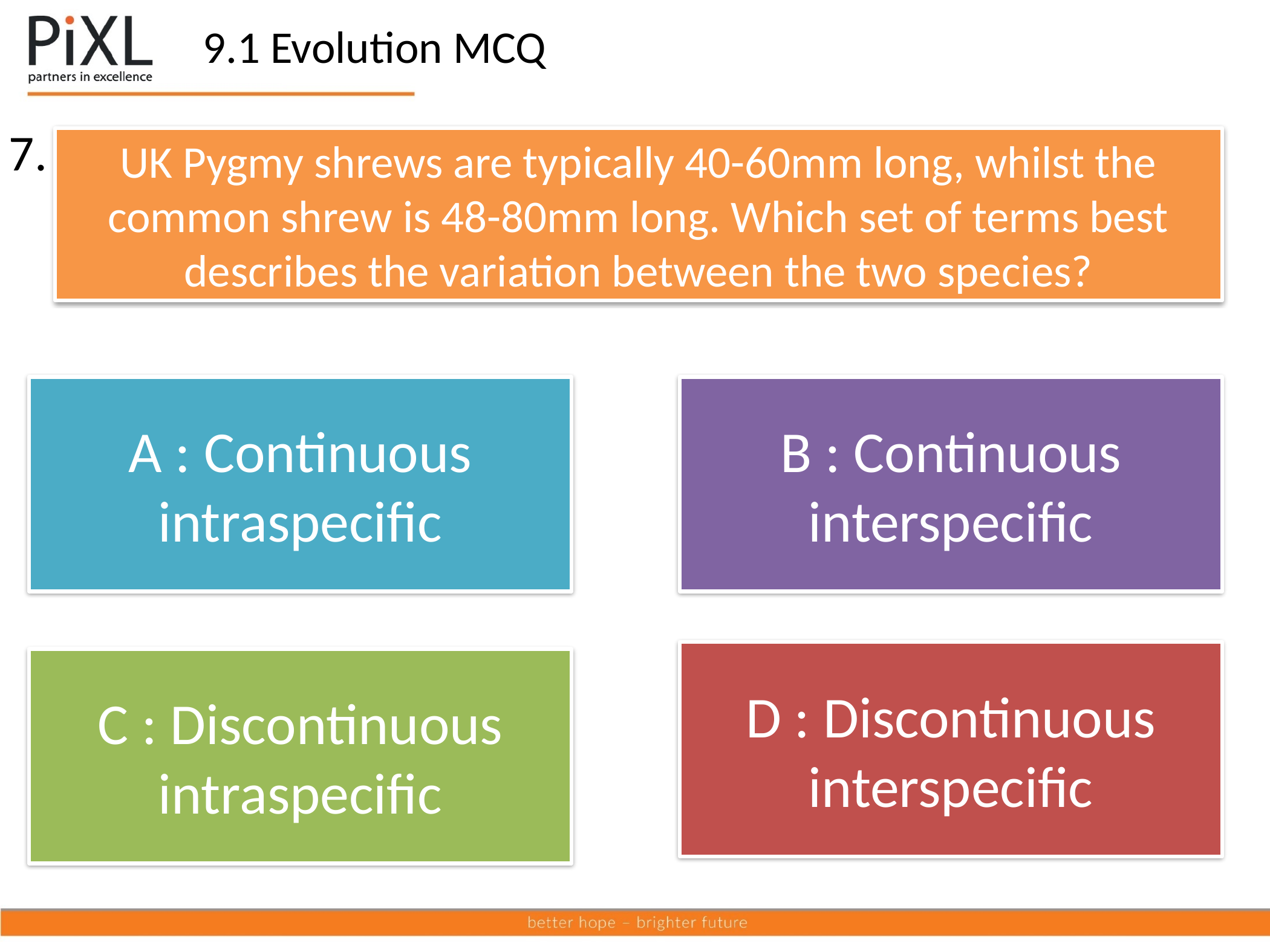

9.1 Evolution MCQ
7.
UK Pygmy shrews are typically 40-60mm long, whilst the common shrew is 48-80mm long. Which set of terms best describes the variation between the two species?
A : Continuous intraspecific
B : Continuous interspecific
D : Discontinuous interspecific
C : Discontinuous intraspecific